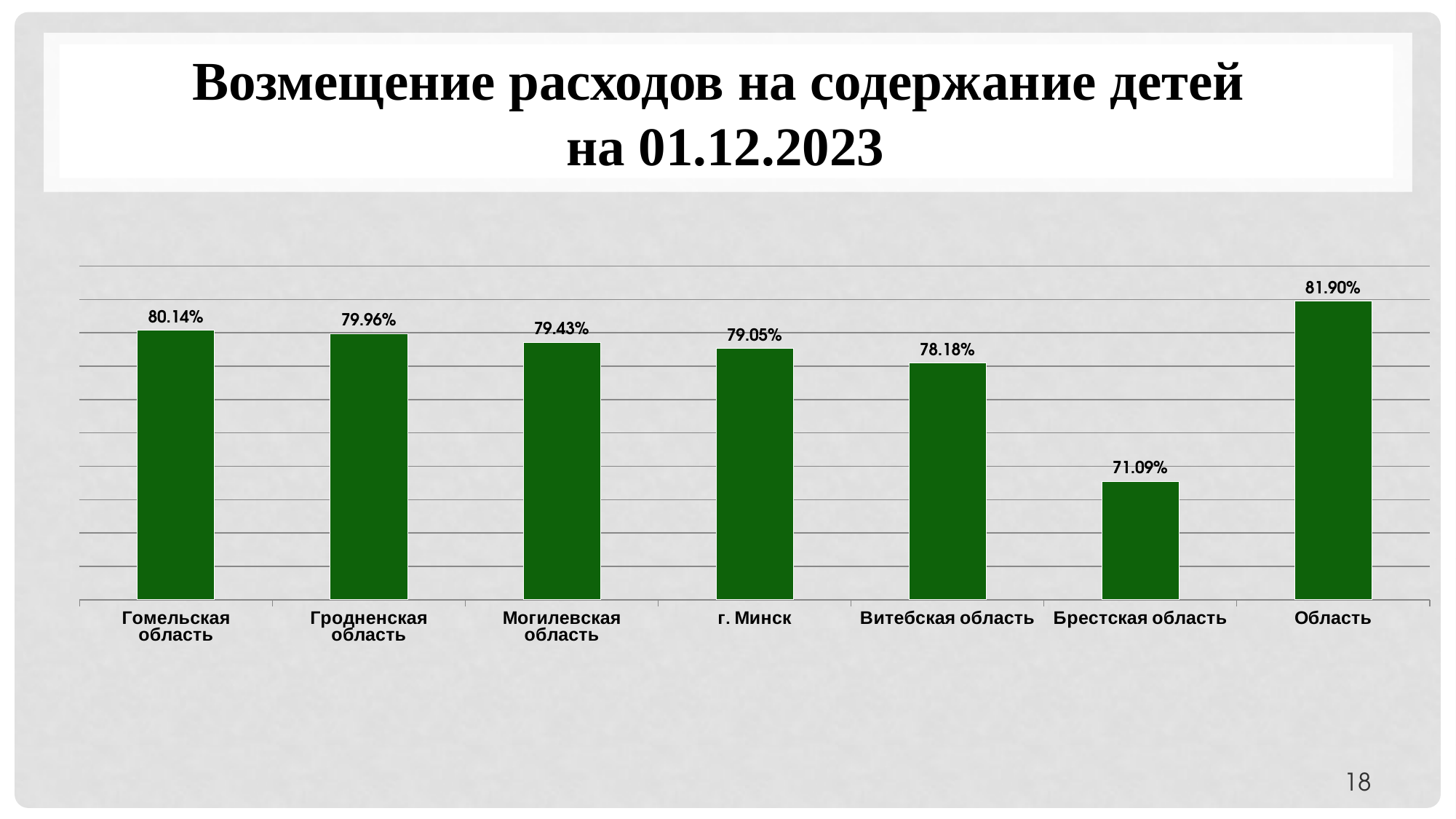

### Chart

| Category | Сентябрь |
|---|---|
| Гомельская область | 0.8014 |
| Гродненская область | 0.7996 |
| Могилевская область | 0.7943 |
| г. Минск | 0.7905 |
| Витебская область | 0.7818 |
| Брестская область | 0.7109 |
| Область | 0.819 |
# Возмещение расходов на содержание детей
на 01.12.2023
18